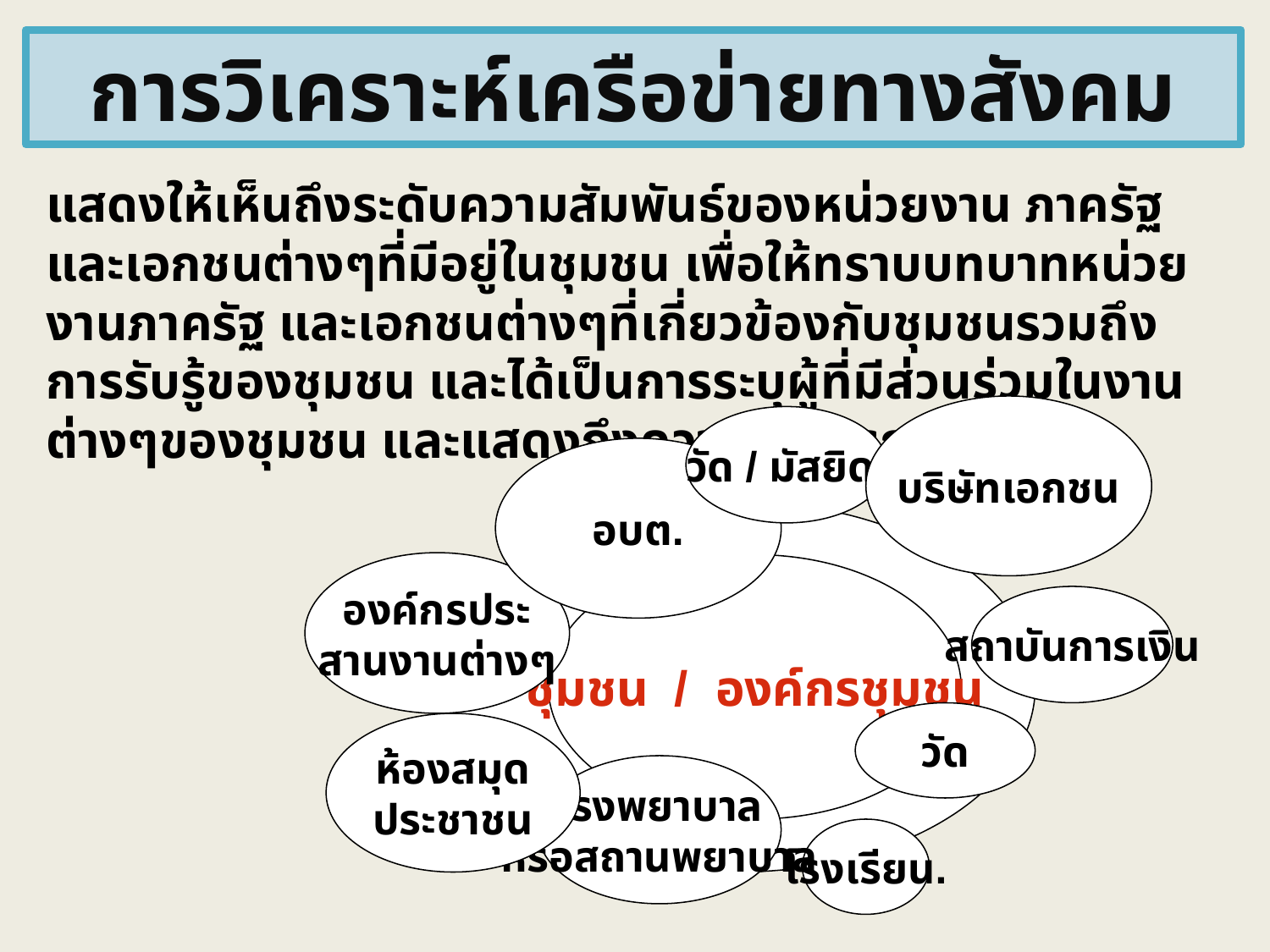

การวิเคราะห์เครือข่ายทางสังคม
แสดงให้เห็นถึงระดับความสัมพันธ์ของหน่วยงาน ภาครัฐ และเอกชนต่างๆที่มีอยู่ในชุมชน เพื่อให้ทราบบทบาทหน่วยงานภาครัฐ และเอกชนต่างๆที่เกี่ยวข้องกับชุมชนรวมถึงการรับรู้ของชุมชน และได้เป็นการระบุผู้ที่มีส่วนร่วมในงานต่างๆของชุมชน และแสดงถึงความสามารถของชุมชน
บริษัทเอกชน
วัด / มัสยิด.
อบต.
นายหน้าจากบริษัท
รับซื้อผลิตผล
ทางการเกษตร
องค์กรประ
สานงานต่างๆ
ชุมชน  /  องค์กรชุมชน
หมู่บ้าน ข
สถาบันการเงิน
องค์กรหมู่บ้าน
วัด
ห้องสมุด
ประชาชน

โรงพยาบาล
หรือสถานพยาบาล
โรงเรียน.